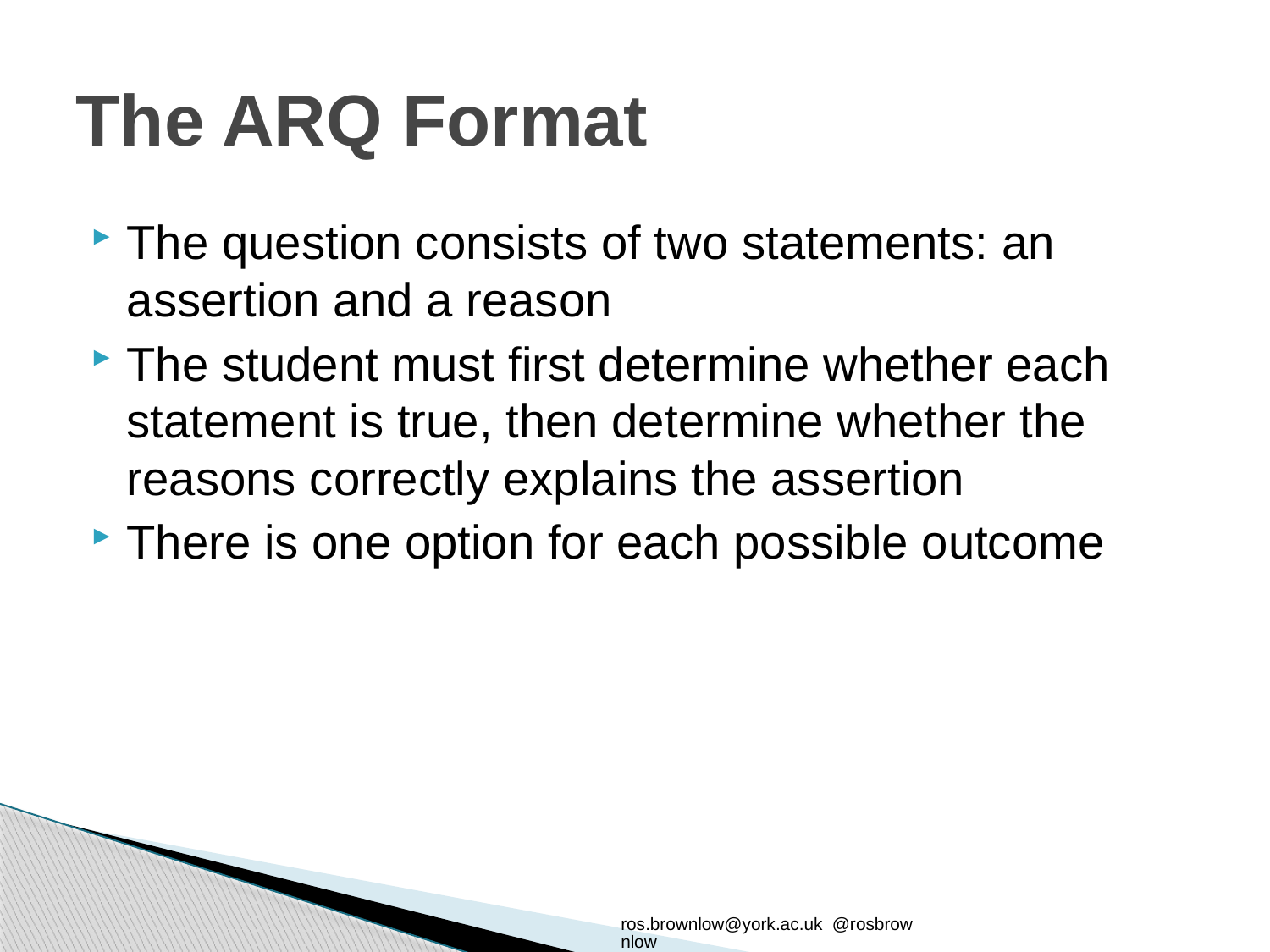

# The ARQ Format
The question consists of two statements: an assertion and a reason
The student must first determine whether each statement is true, then determine whether the reasons correctly explains the assertion
There is one option for each possible outcome

ros.brownlow@york.ac.uk  @rosbrownlow